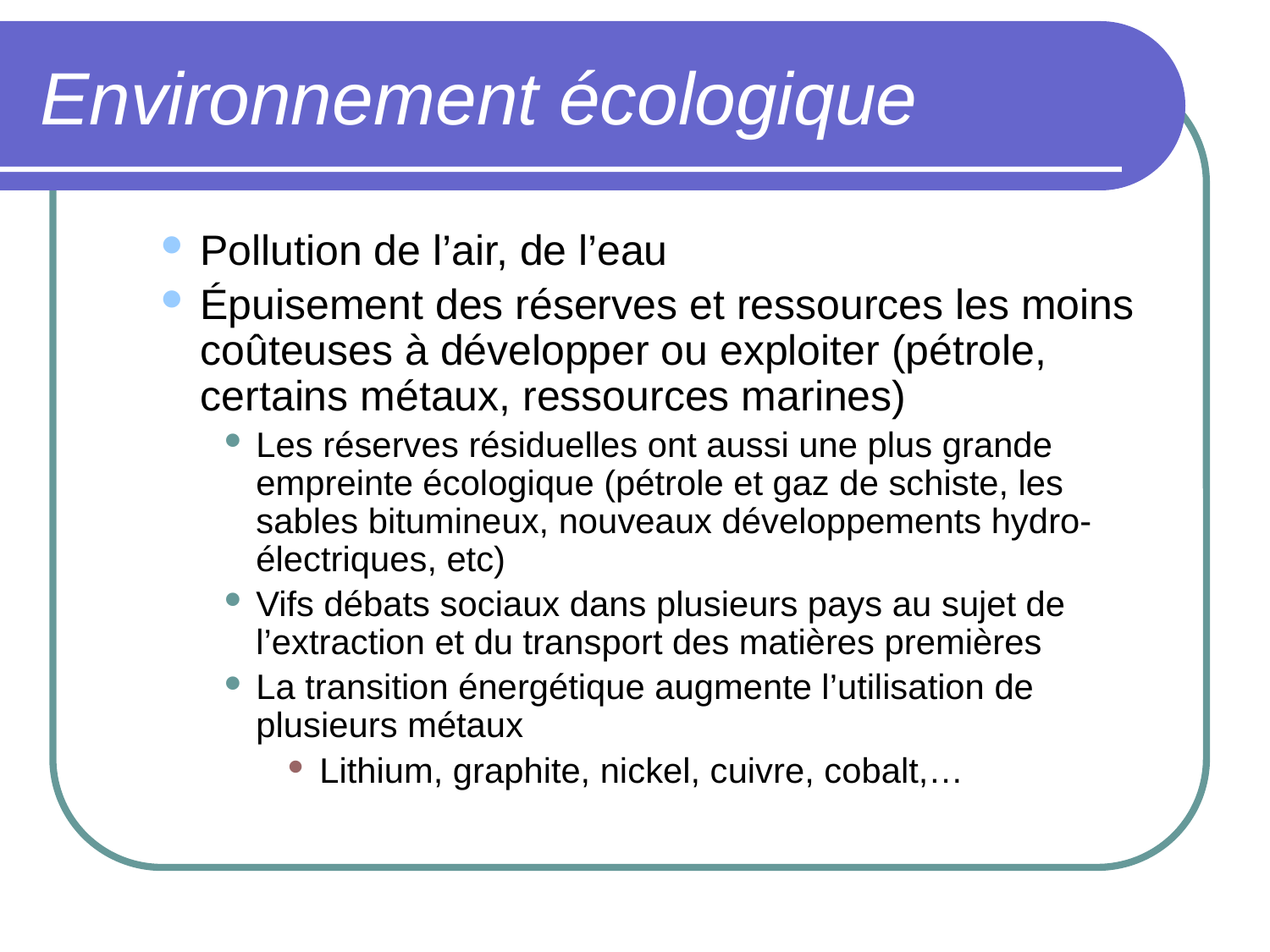

# Environnement écologique
Pollution de l’air, de l’eau
Épuisement des réserves et ressources les moins coûteuses à développer ou exploiter (pétrole, certains métaux, ressources marines)
Les réserves résiduelles ont aussi une plus grande empreinte écologique (pétrole et gaz de schiste, les sables bitumineux, nouveaux développements hydro-électriques, etc)
Vifs débats sociaux dans plusieurs pays au sujet de l’extraction et du transport des matières premières
La transition énergétique augmente l’utilisation de plusieurs métaux
Lithium, graphite, nickel, cuivre, cobalt,…